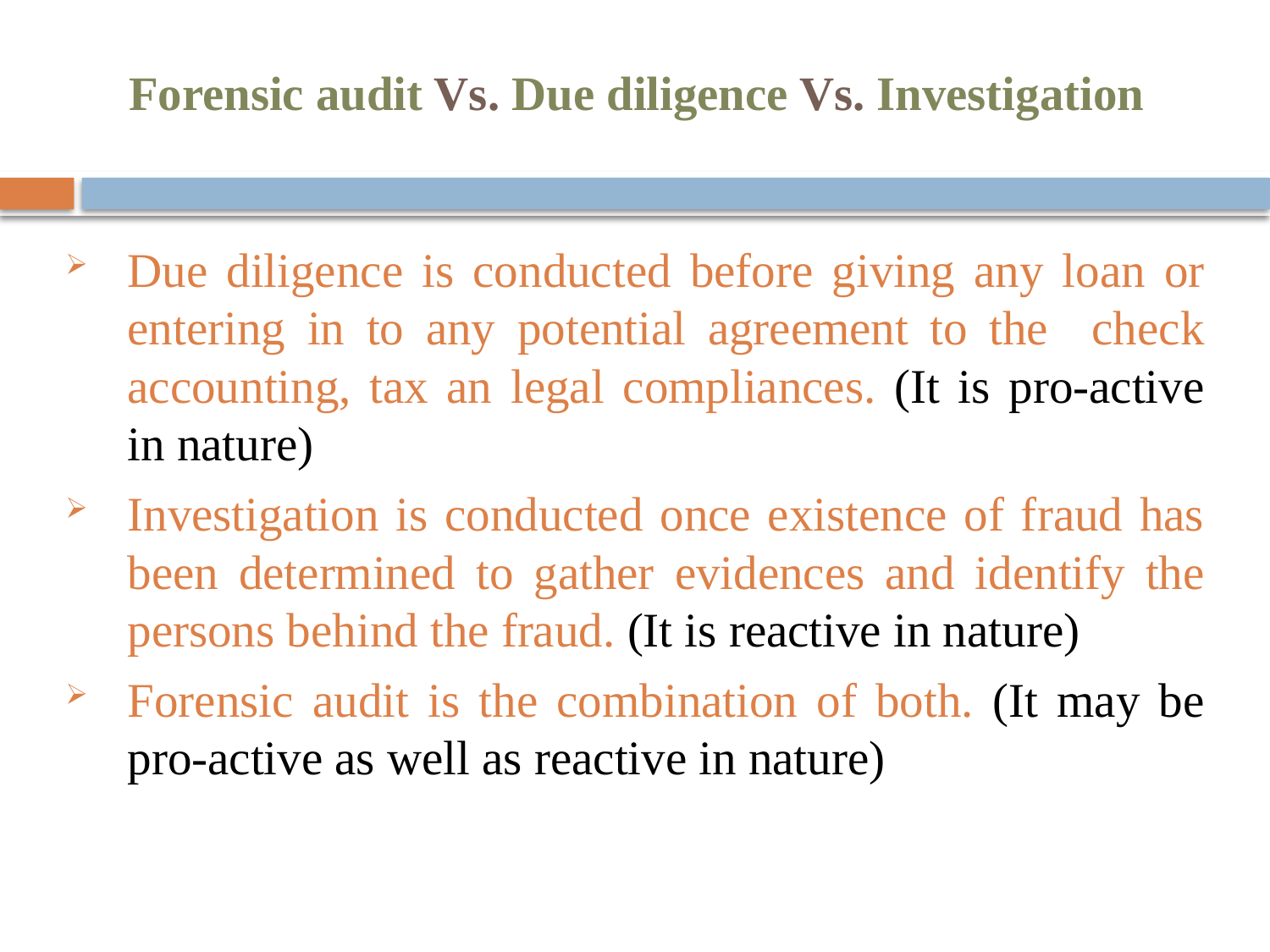

# Forensic audit Vs. Due diligence Vs. Investigation
Due diligence is conducted before giving any loan or entering in to any potential agreement to the  check accounting, tax an legal compliances. (It is pro-active in nature)
Investigation is conducted once existence of fraud has been determined to gather evidences and identify the persons behind the fraud. (It is reactive in nature)
Forensic audit is the combination of both. (It may be pro-active as well as reactive in nature)